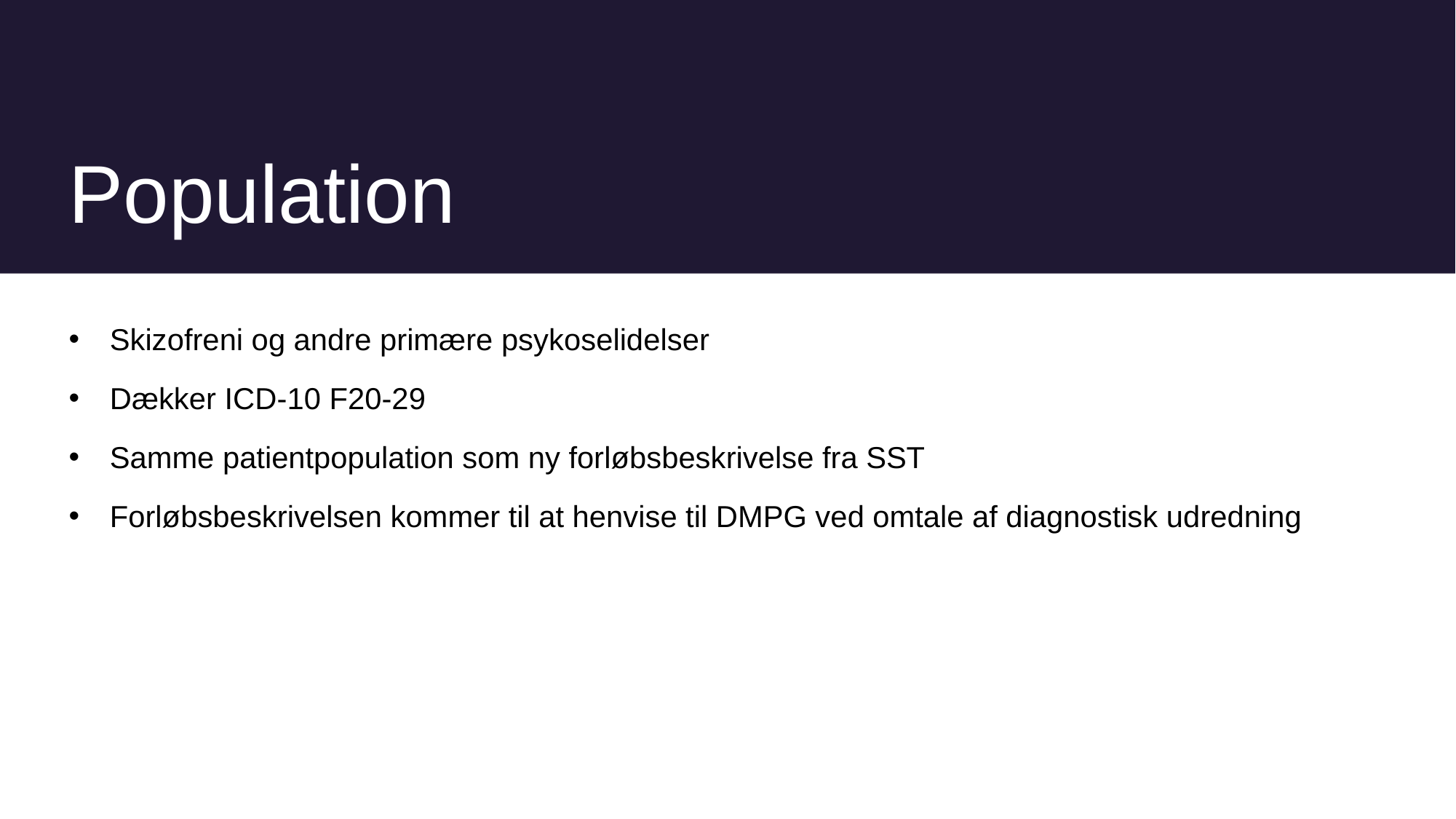

# Population
Skizofreni og andre primære psykoselidelser
Dækker ICD-10 F20-29
Samme patientpopulation som ny forløbsbeskrivelse fra SST
Forløbsbeskrivelsen kommer til at henvise til DMPG ved omtale af diagnostisk udredning